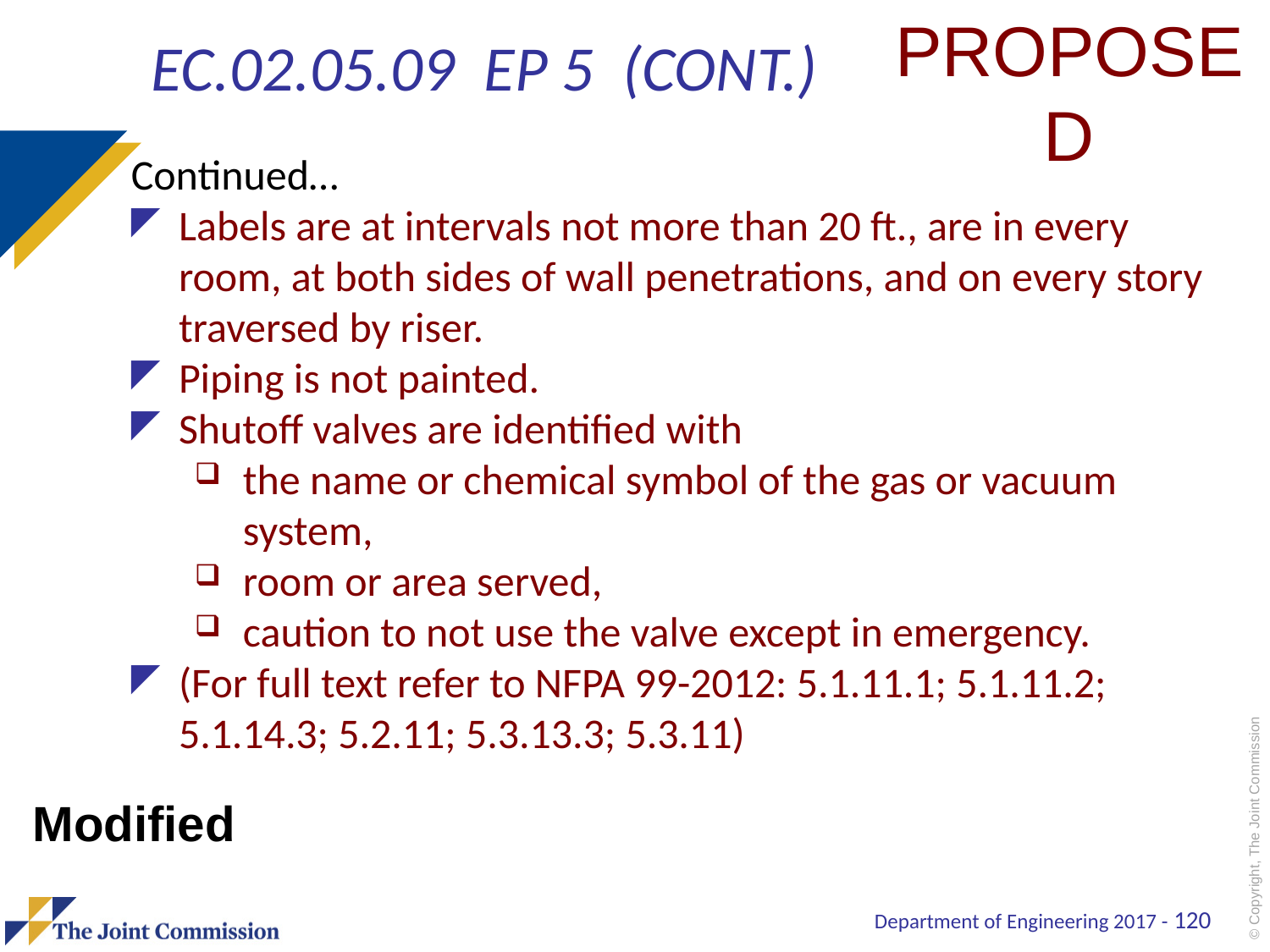

PROPOSED
# EC.02.05.09  EP 5  (cont.)
Continued…
Labels are at intervals not more than 20 ft., are in every room, at both sides of wall penetrations, and on every story traversed by riser.
Piping is not painted.
Shutoff valves are identified with
the name or chemical symbol of the gas or vacuum system,
room or area served,
caution to not use the valve except in emergency.
(For full text refer to NFPA 99-2012: 5.1.11.1; 5.1.11.2; 5.1.14.3; 5.2.11; 5.3.13.3; 5.3.11)

Modified